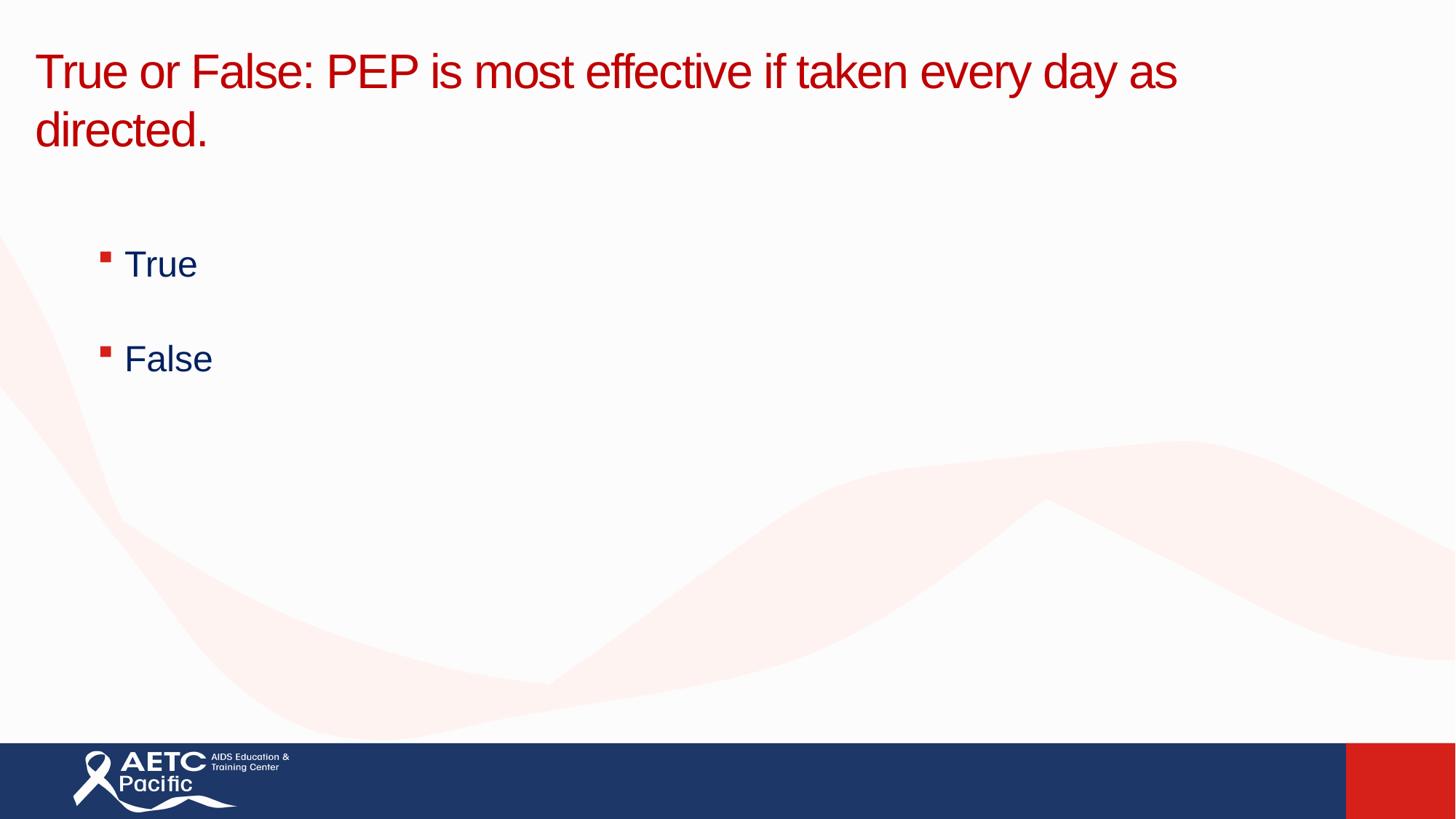

# True or False: PEP is most effective if taken every day as directed.
True
False